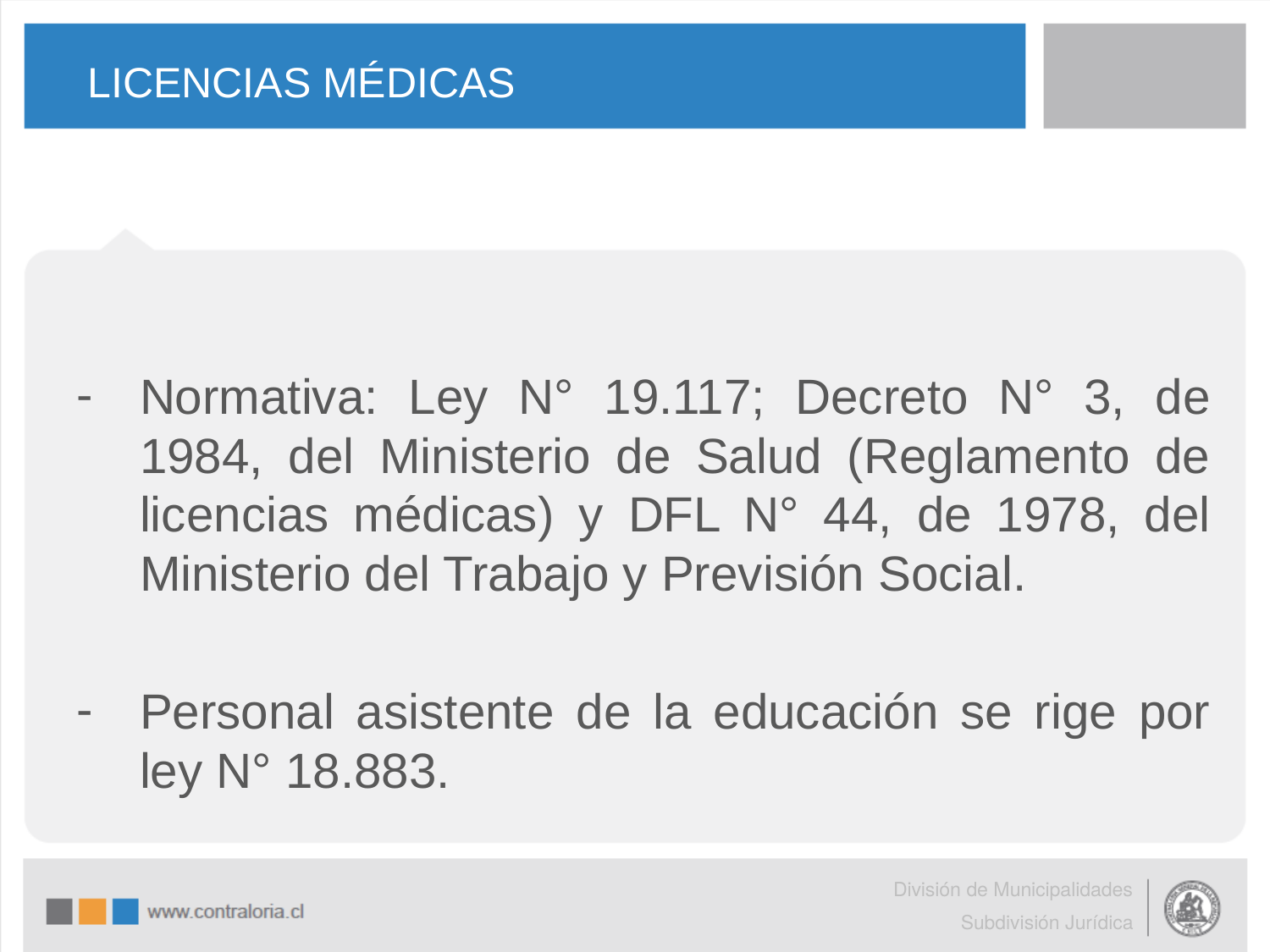

# LICENCIAS MÉDICAS

Normativa: Ley N° 19.117; Decreto N° 3, de 1984, del Ministerio de Salud (Reglamento de licencias médicas) y DFL N° 44, de 1978, del Ministerio del Trabajo y Previsión Social.

Personal asistente de la educación se rige por ley N° 18.883.

División de Municipalidades
Subdivisión Jurídica